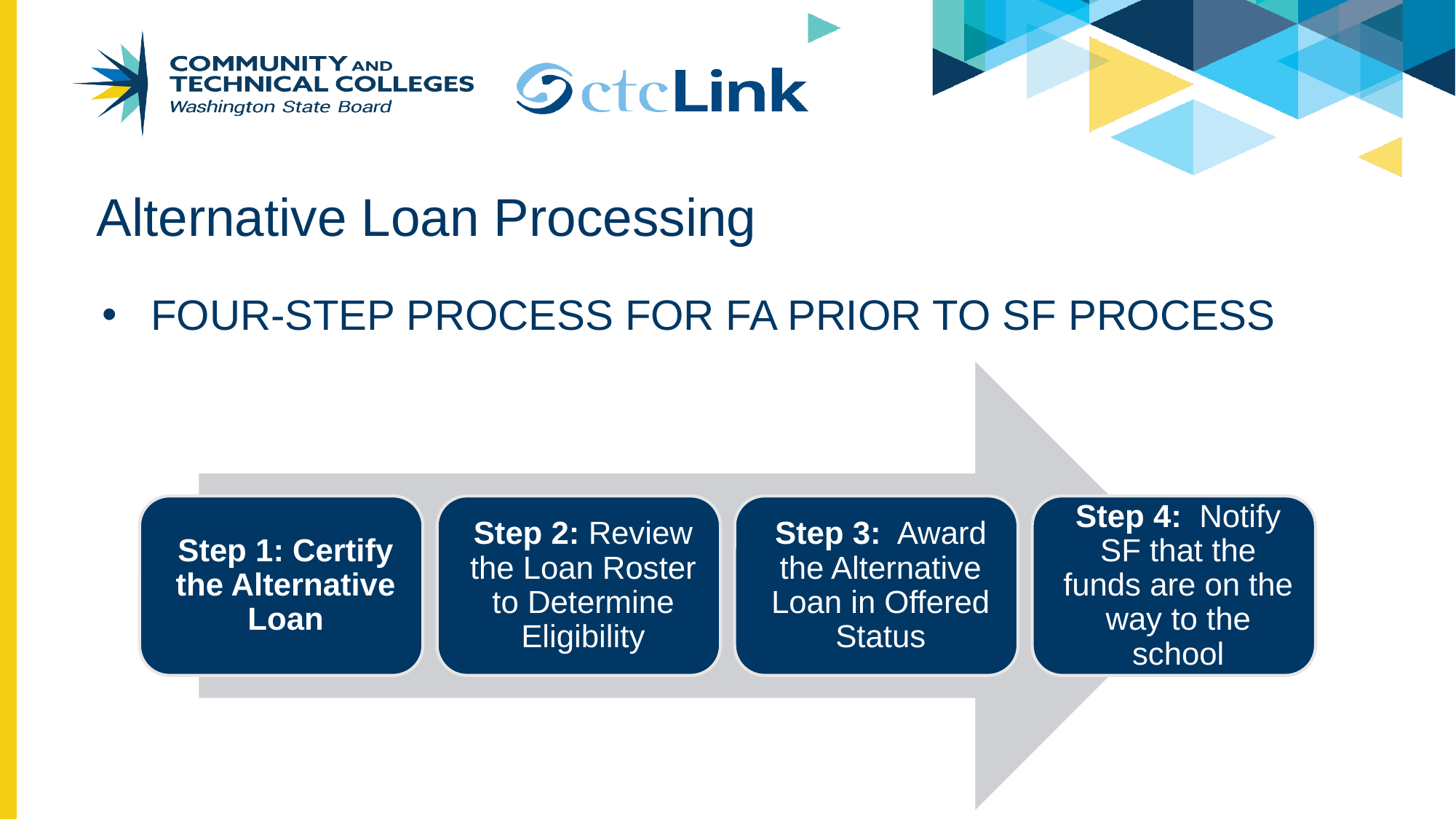

# Alternative Loan Processing
FOUR-STEP PROCESS FOR FA PRIOR TO SF PROCESS
Step 1: Certify the Alternative Loan
Step 2: Review the Loan Roster to Determine Eligibility
Step 3:  Award the Alternative Loan in Offered Status
Step 4:  Notify SF that the funds are on the way to the school